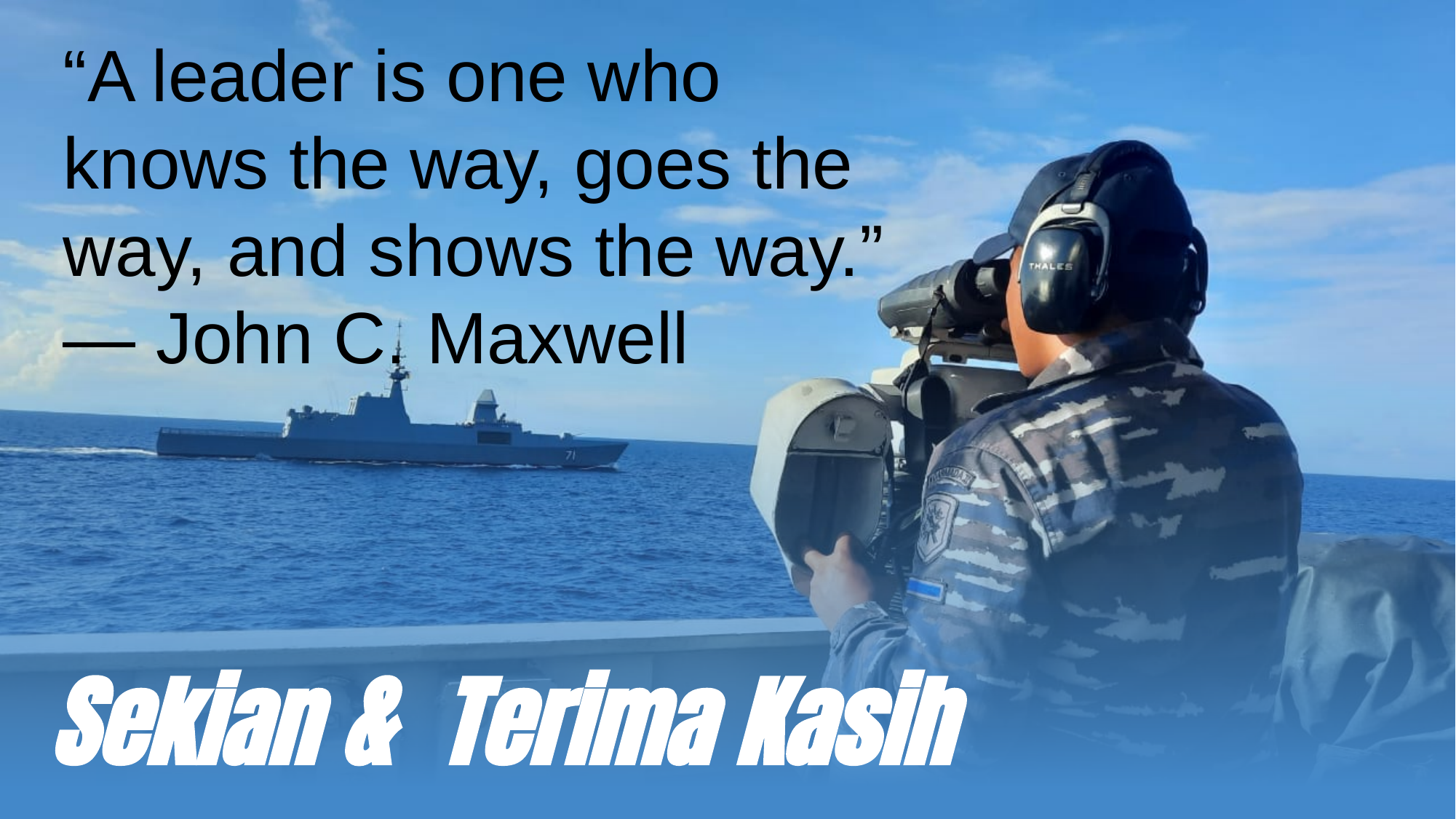

“A leader is one who knows the way, goes the way, and shows the way.”
— John C. Maxwell